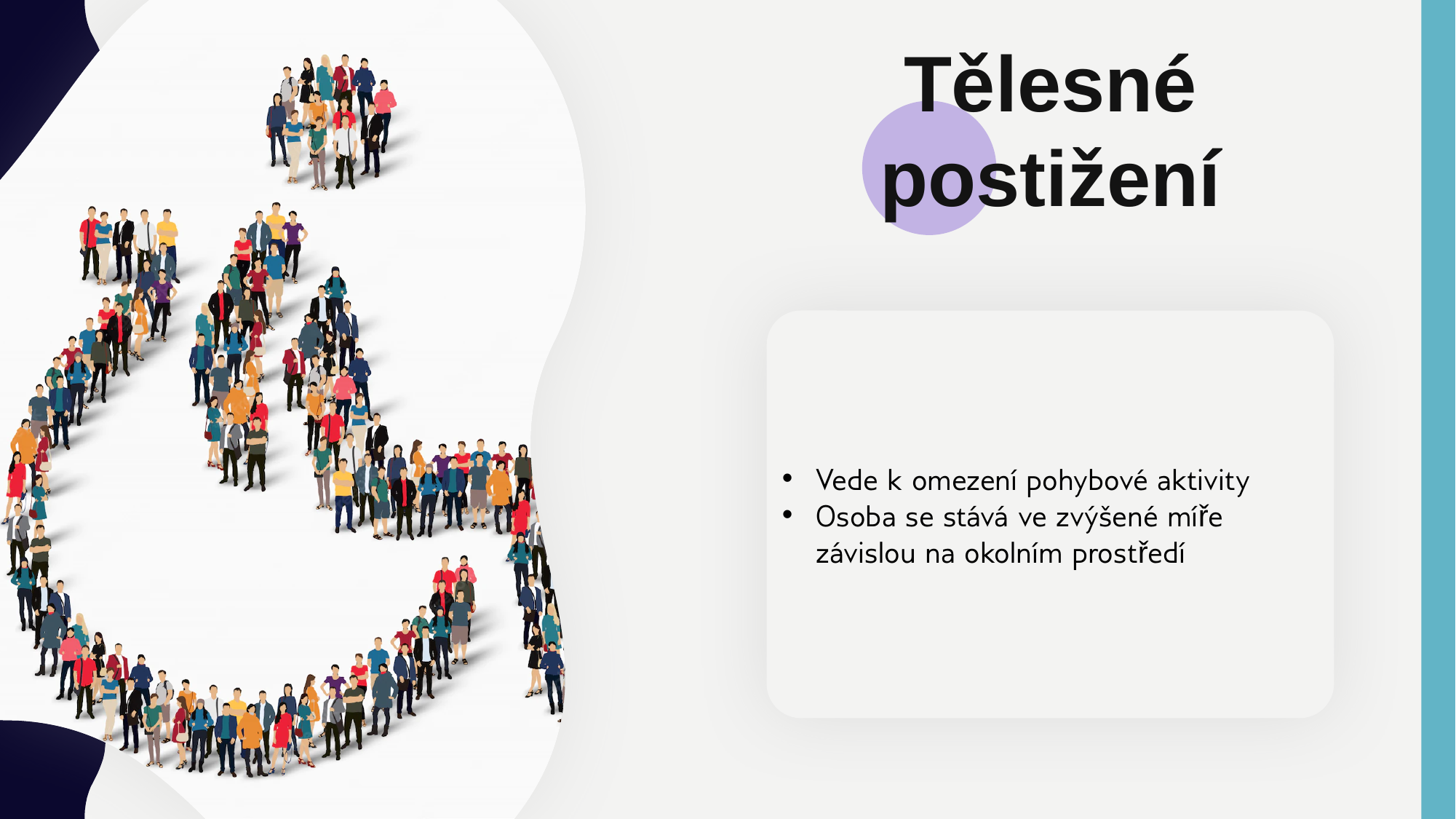

Tělesné postižení

Vede k omezení pohybové aktivity
Osoba se stává ve zvýšené míře závislou na okolním prostředí